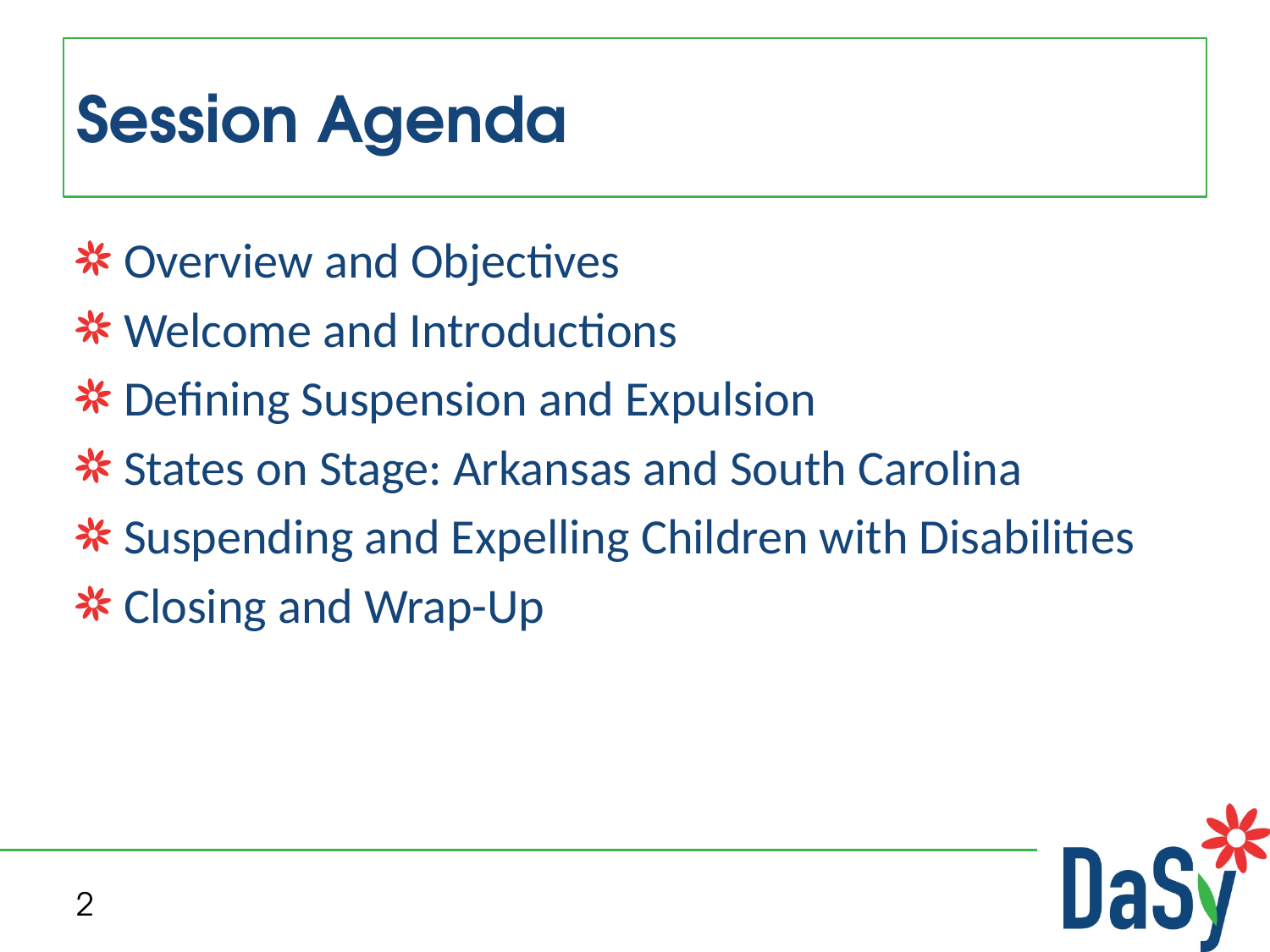

# Session Agenda
Overview and Objectives
Welcome and Introductions
Defining Suspension and Expulsion
States on Stage: Arkansas and South Carolina
Suspending and Expelling Children with Disabilities
Closing and Wrap-Up
2